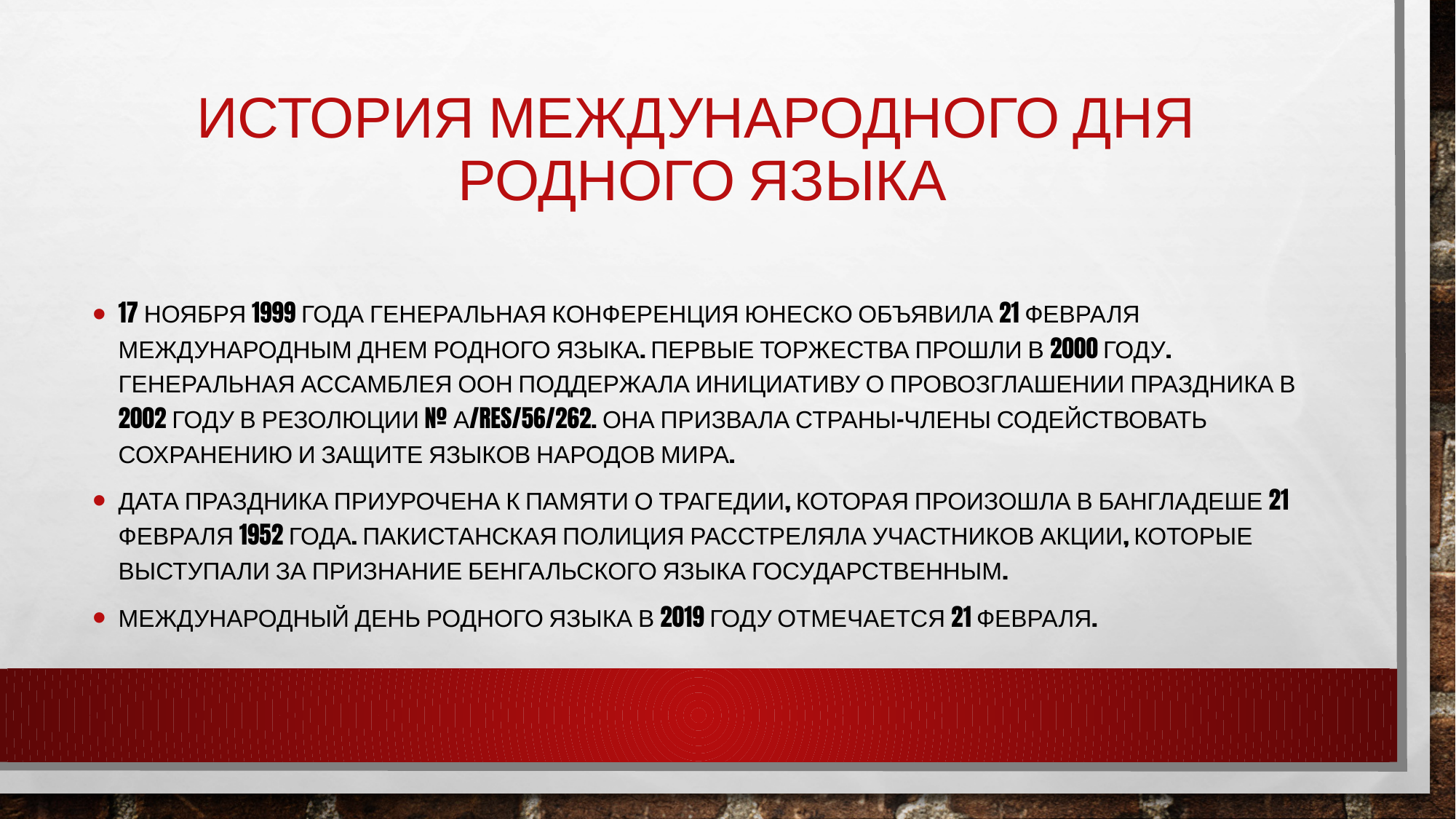

# История международного дня родного языка

17 ноября 1999 года Генеральная конференция ЮНЕСКО объявила 21 февраля Международным днем родного языка. Первые торжества прошли в 2000 году. Генеральная Ассамблея ООН поддержала инициативу о провозглашении праздника в 2002 году в Резолюции № Α/RES/56/262. Она призвала страны-члены содействовать сохранению и защите языков народов мира.
Дата праздника приурочена к памяти о трагедии, которая произошла в Бангладеше 21 февраля 1952 года. Пакистанская полиция расстреляла участников акции, которые выступали за признание бенгальского языка государственным.
Международный день родного языка в 2019 году отмечается 21 февраля.